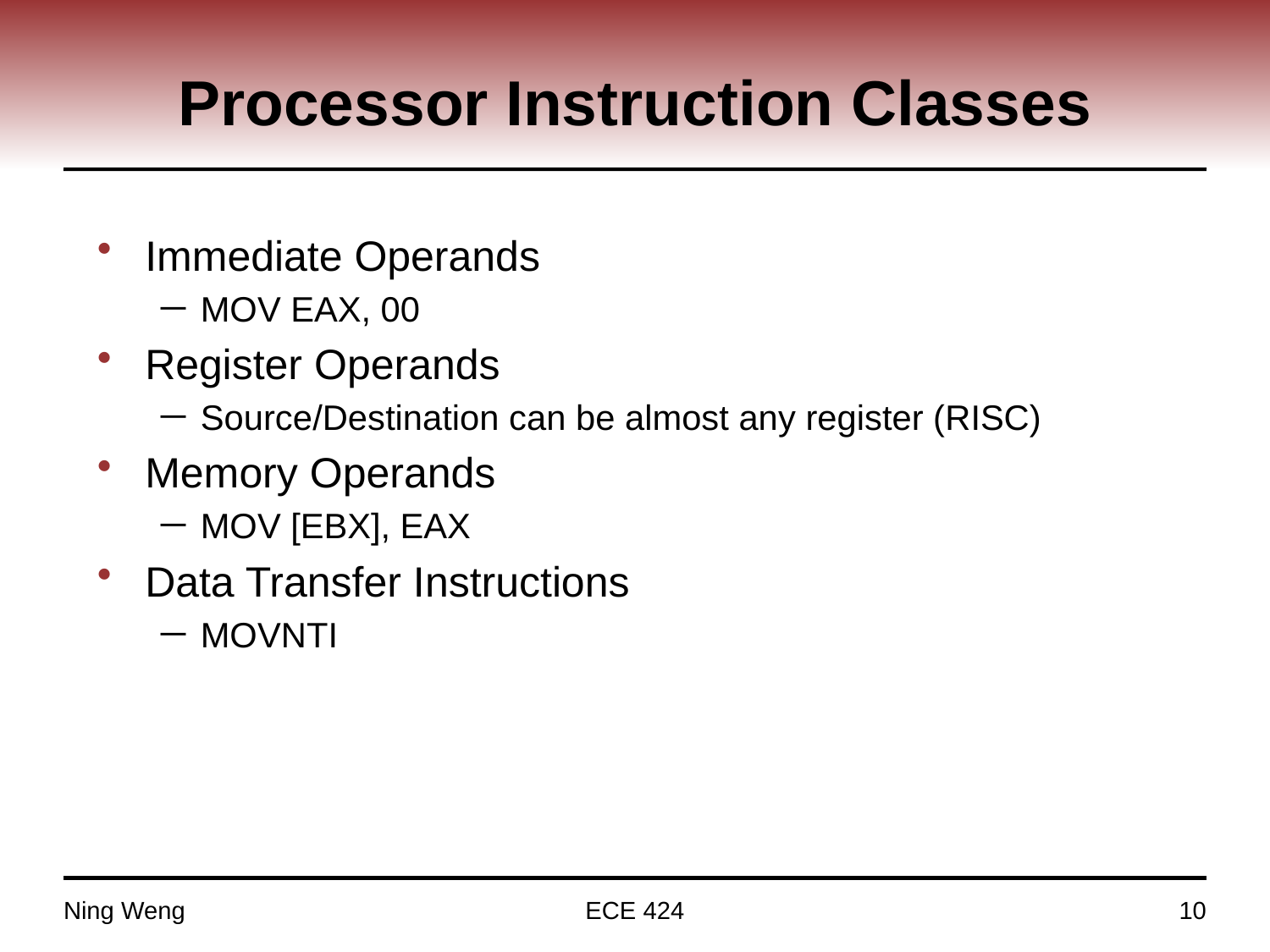

# Processor Instruction Classes
Immediate Operands
MOV EAX, 00
Register Operands
Source/Destination can be almost any register (RISC)
Memory Operands
MOV [EBX], EAX
Data Transfer Instructions
MOVNTI

Ning Weng
ECE 424
10